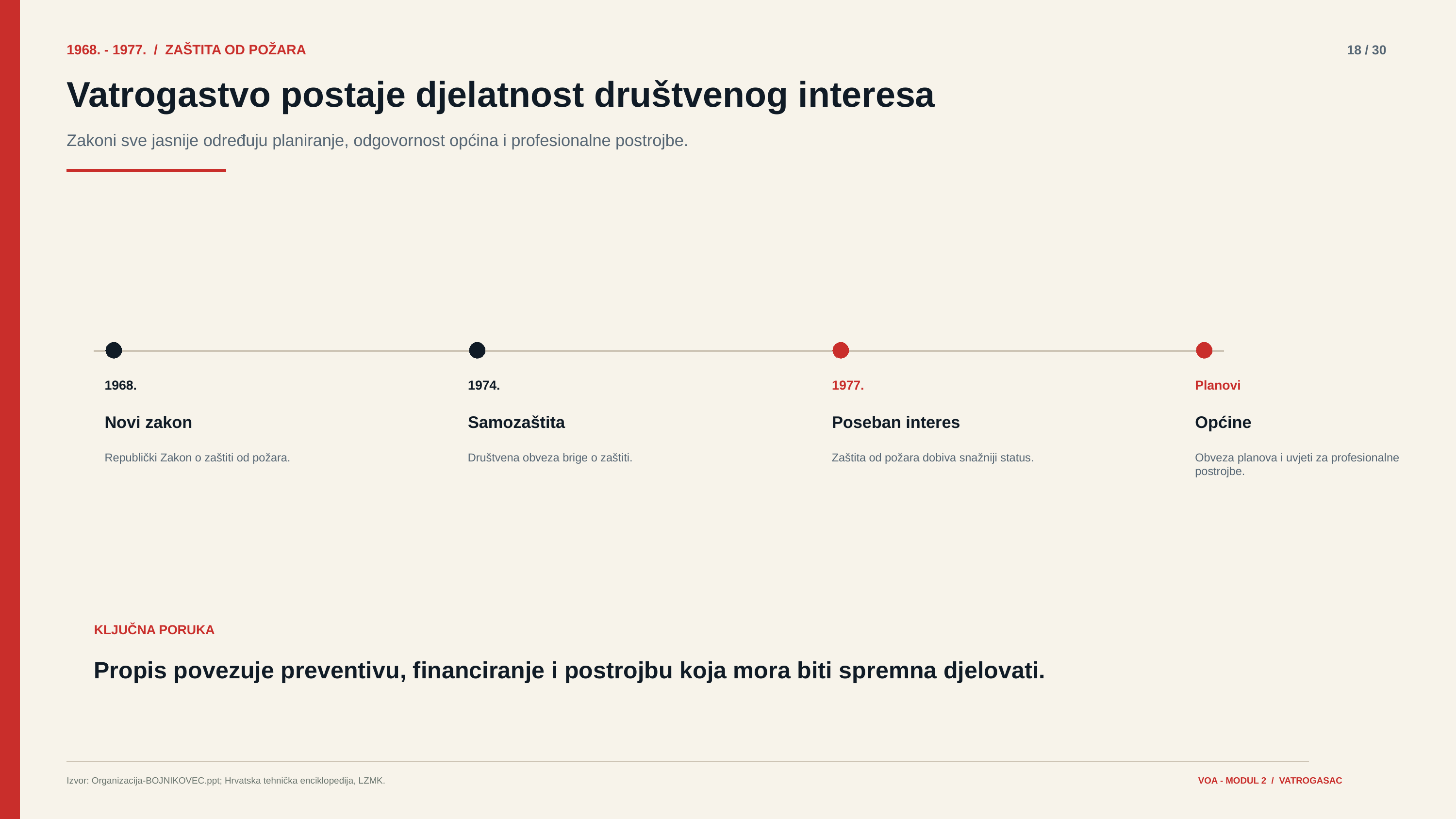

1968. - 1977.  /  ZAŠTITA OD POŽARA
18 / 30
Vatrogastvo postaje djelatnost društvenog interesa
Zakoni sve jasnije određuju planiranje, odgovornost općina i profesionalne postrojbe.

1968.
1974.
1977.
Planovi
Novi zakon
Samozaštita
Poseban interes
Općine
Republički Zakon o zaštiti od požara.
Društvena obveza brige o zaštiti.
Zaštita od požara dobiva snažniji status.
Obveza planova i uvjeti za profesionalne postrojbe.
KLJUČNA PORUKA
Propis povezuje preventivu, financiranje i postrojbu koja mora biti spremna djelovati.

Izvor: Organizacija-BOJNIKOVEC.ppt; Hrvatska tehnička enciklopedija, LZMK.
VOA - MODUL 2  /  VATROGASAC